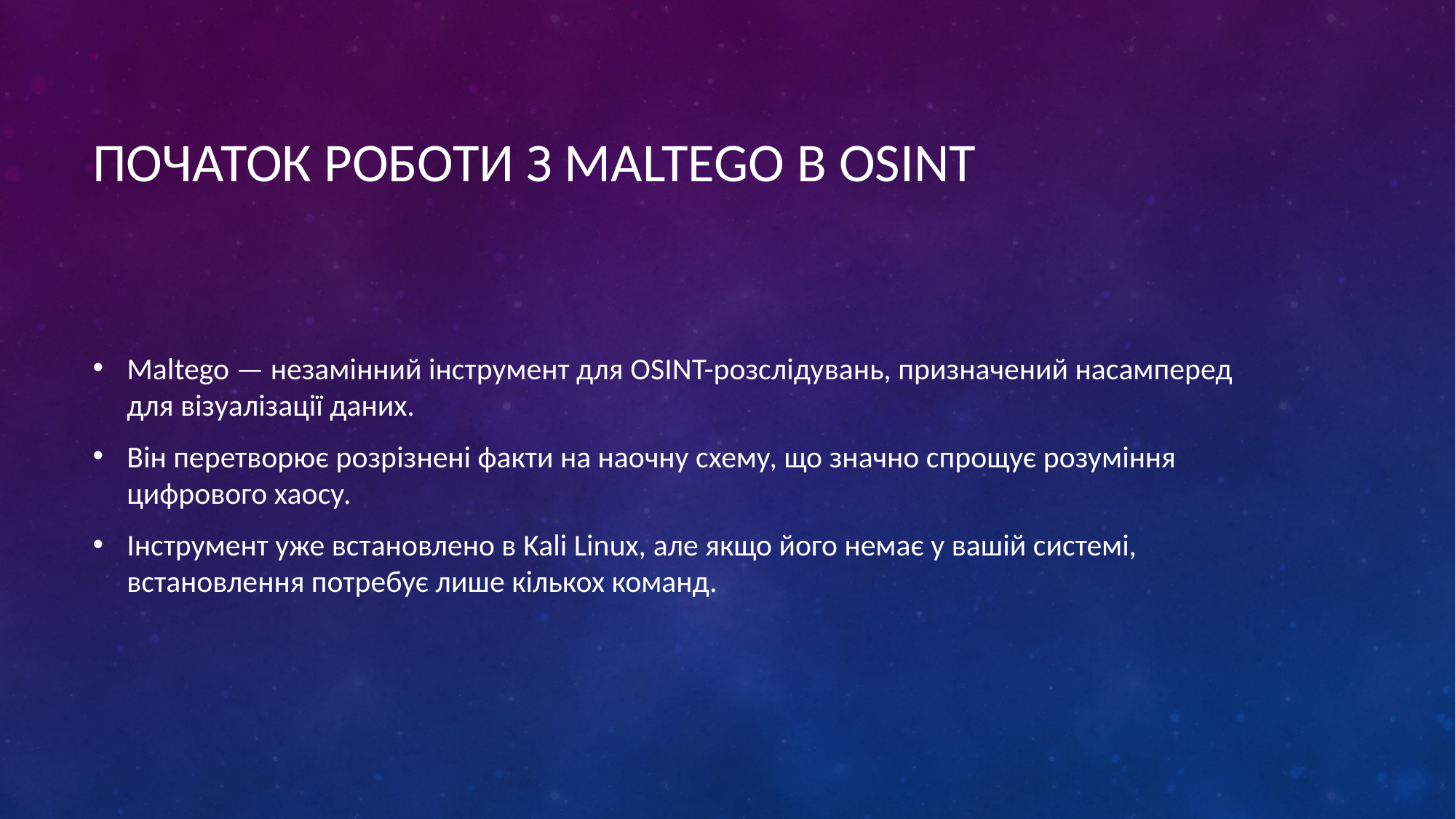

# Початок роботи з Maltego в OSINT
Maltego — незамінний інструмент для OSINT-розслідувань, призначений насамперед для візуалізації даних.
Він перетворює розрізнені факти на наочну схему, що значно спрощує розуміння цифрового хаосу.
Інструмент уже встановлено в Kali Linux, але якщо його немає у вашій системі, встановлення потребує лише кількох команд.